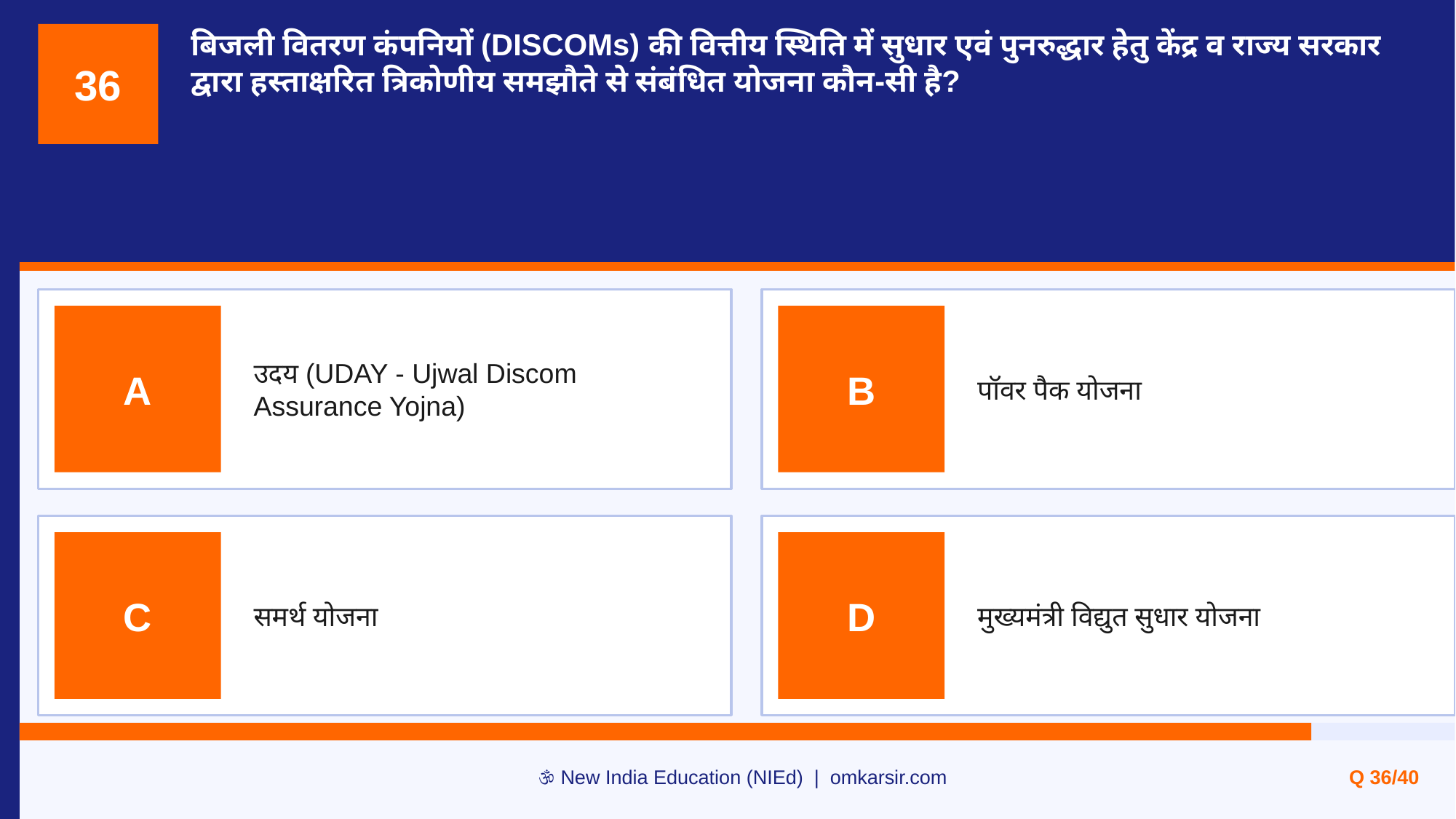

बिजली वितरण कंपनियों (DISCOMs) की वित्तीय स्थिति में सुधार एवं पुनरुद्धार हेतु केंद्र व राज्य सरकार द्वारा हस्ताक्षरित त्रिकोणीय समझौते से संबंधित योजना कौन-सी है?
36

उदय (UDAY - Ujwal Discom Assurance Yojna)
पॉवर पैक योजना
A
B

समर्थ योजना
मुख्यमंत्री विद्युत सुधार योजना
C
D

🕉️ New India Education (NIEd)  |  omkarsir.com
Q 36/40